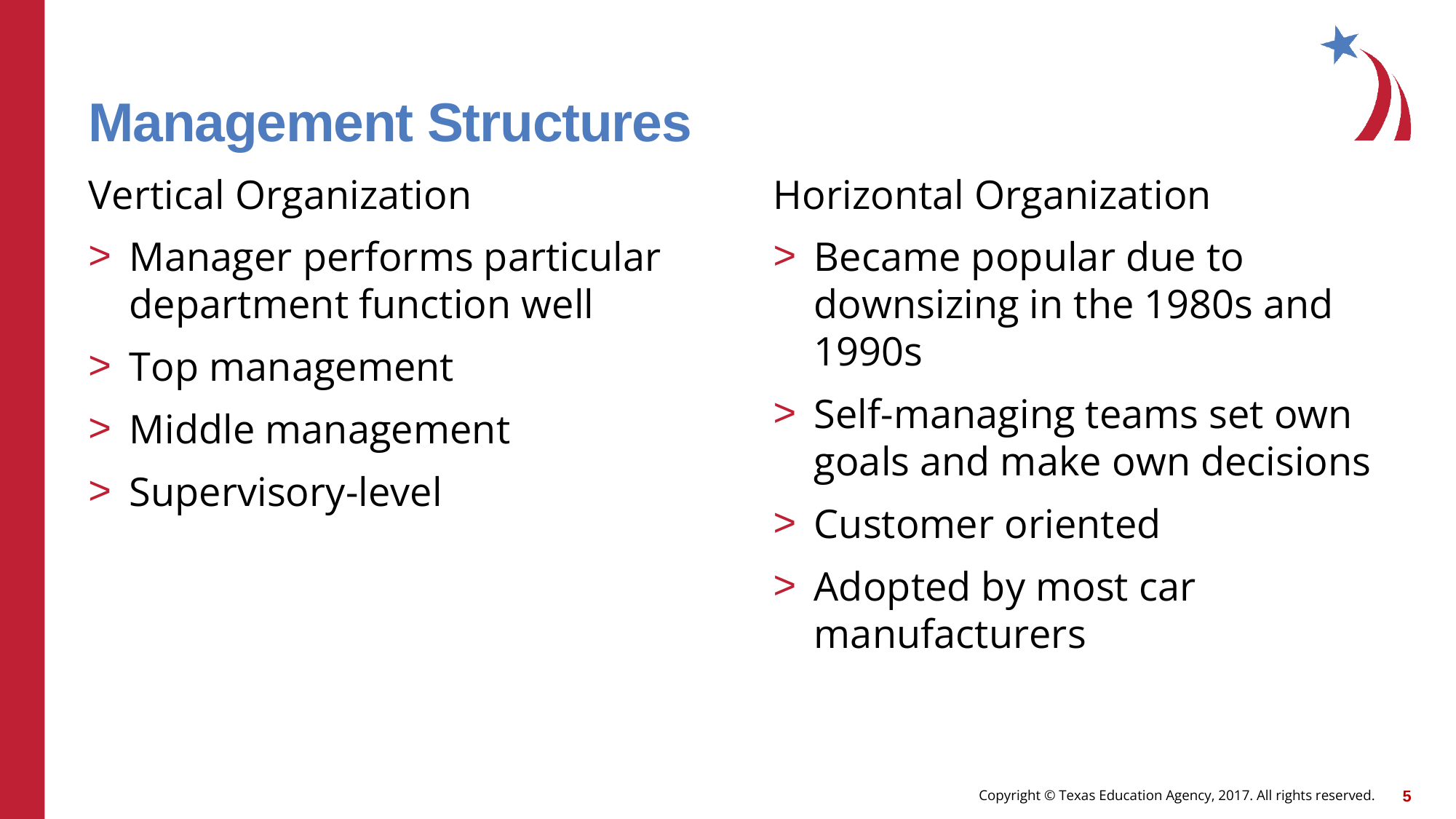

# Management Structures
Vertical Organization
Manager performs particular department function well
Top management
Middle management
Supervisory-level

Horizontal Organization
Became popular due to downsizing in the 1980s and 1990s
Self-managing teams set own goals and make own decisions
Customer oriented
Adopted by most car manufacturers